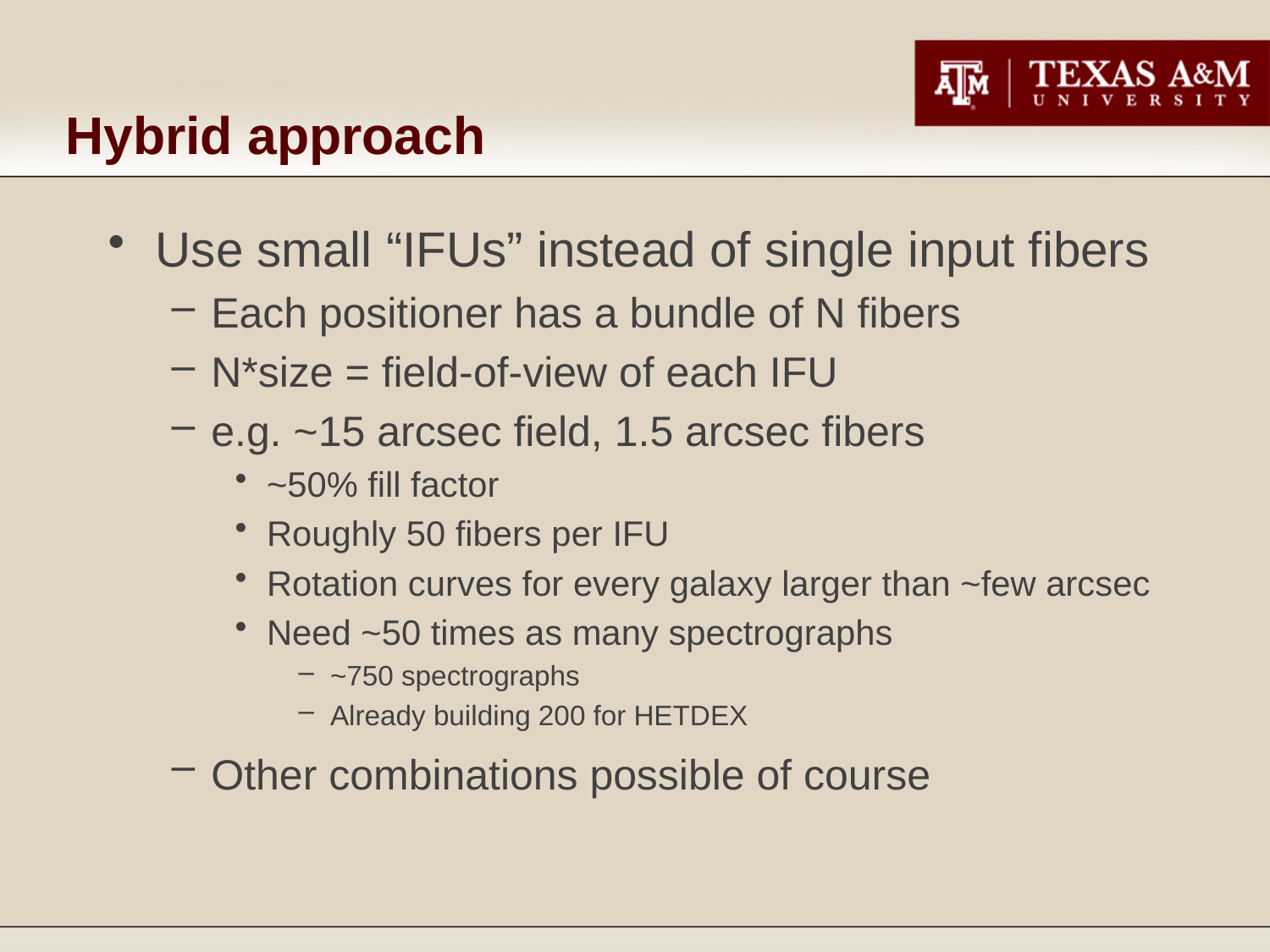

# Hybrid approach
Use small “IFUs” instead of single input fibers
Each positioner has a bundle of N fibers
N*size = field-of-view of each IFU
e.g. ~15 arcsec field, 1.5 arcsec fibers
~50% fill factor
Roughly 50 fibers per IFU
Rotation curves for every galaxy larger than ~few arcsec
Need ~50 times as many spectrographs
~750 spectrographs
Already building 200 for HETDEX
Other combinations possible of course